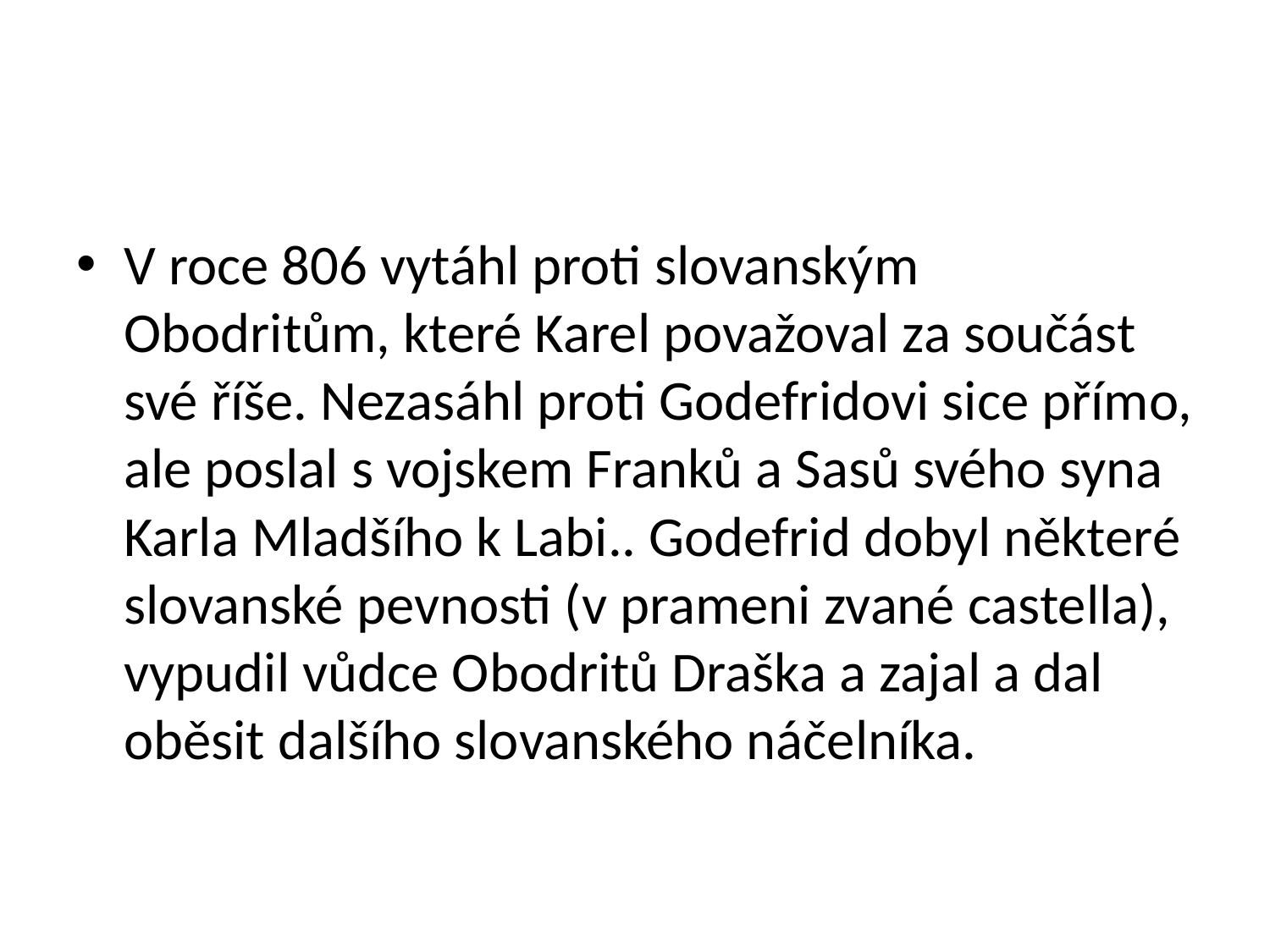

#
V roce 806 vytáhl proti slovanským Obodritům, které Karel považoval za součást své říše. Nezasáhl proti Godefridovi sice přímo, ale poslal s vojskem Franků a Sasů svého syna Karla Mladšího k Labi.. Godefrid dobyl některé slovanské pevnosti (v prameni zvané castella), vypudil vůdce Obodritů Draška a zajal a dal oběsit dalšího slovanského náčelníka.